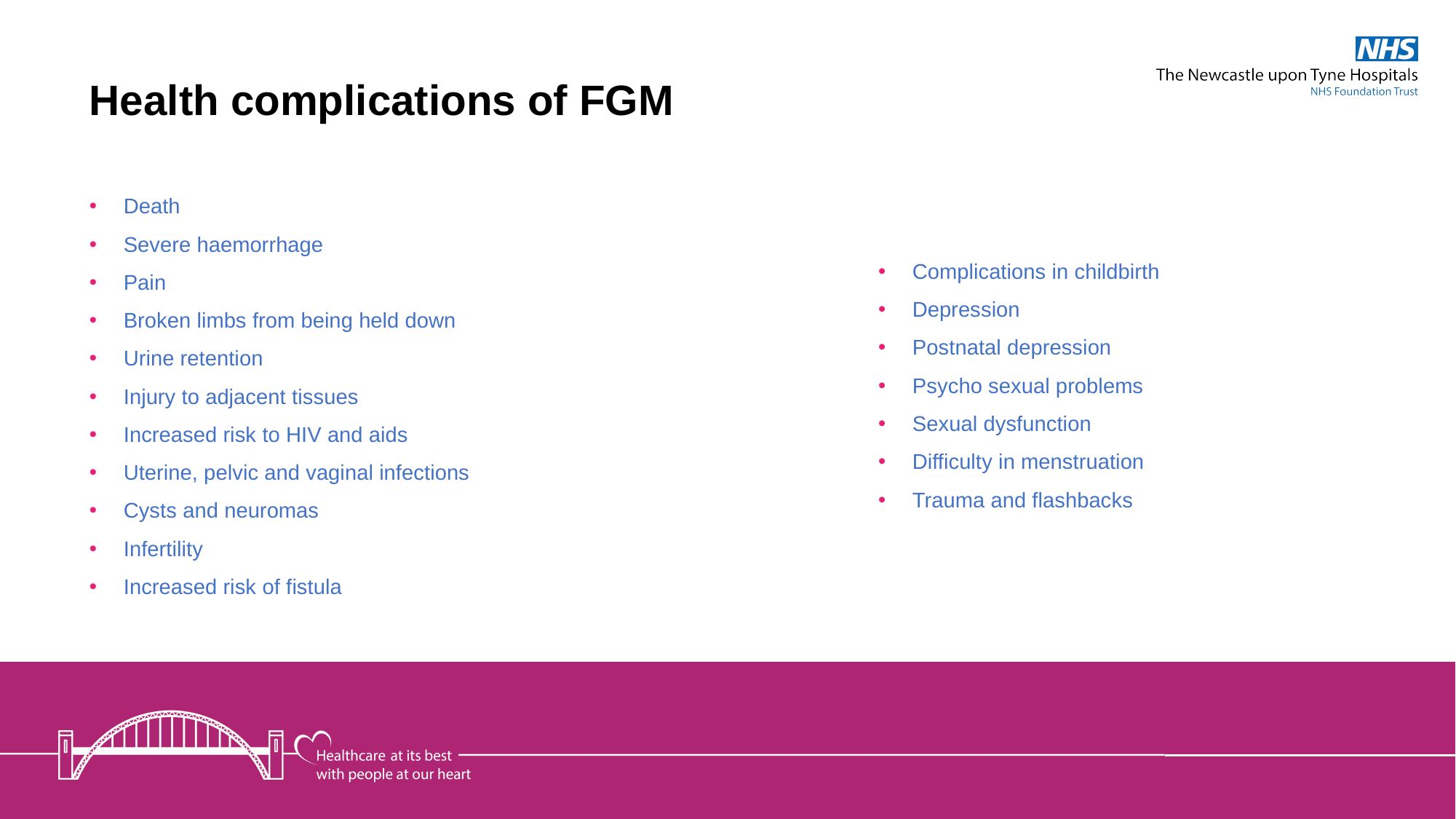

Health complications of FGM
Death
Severe haemorrhage
Pain
Broken limbs from being held down
Urine retention
Injury to adjacent tissues
Increased risk to HIV and aids
Uterine, pelvic and vaginal infections
Cysts and neuromas
Infertility
Increased risk of fistula
Complications in childbirth
Depression
Postnatal depression
Psycho sexual problems
Sexual dysfunction
Difficulty in menstruation
Trauma and flashbacks